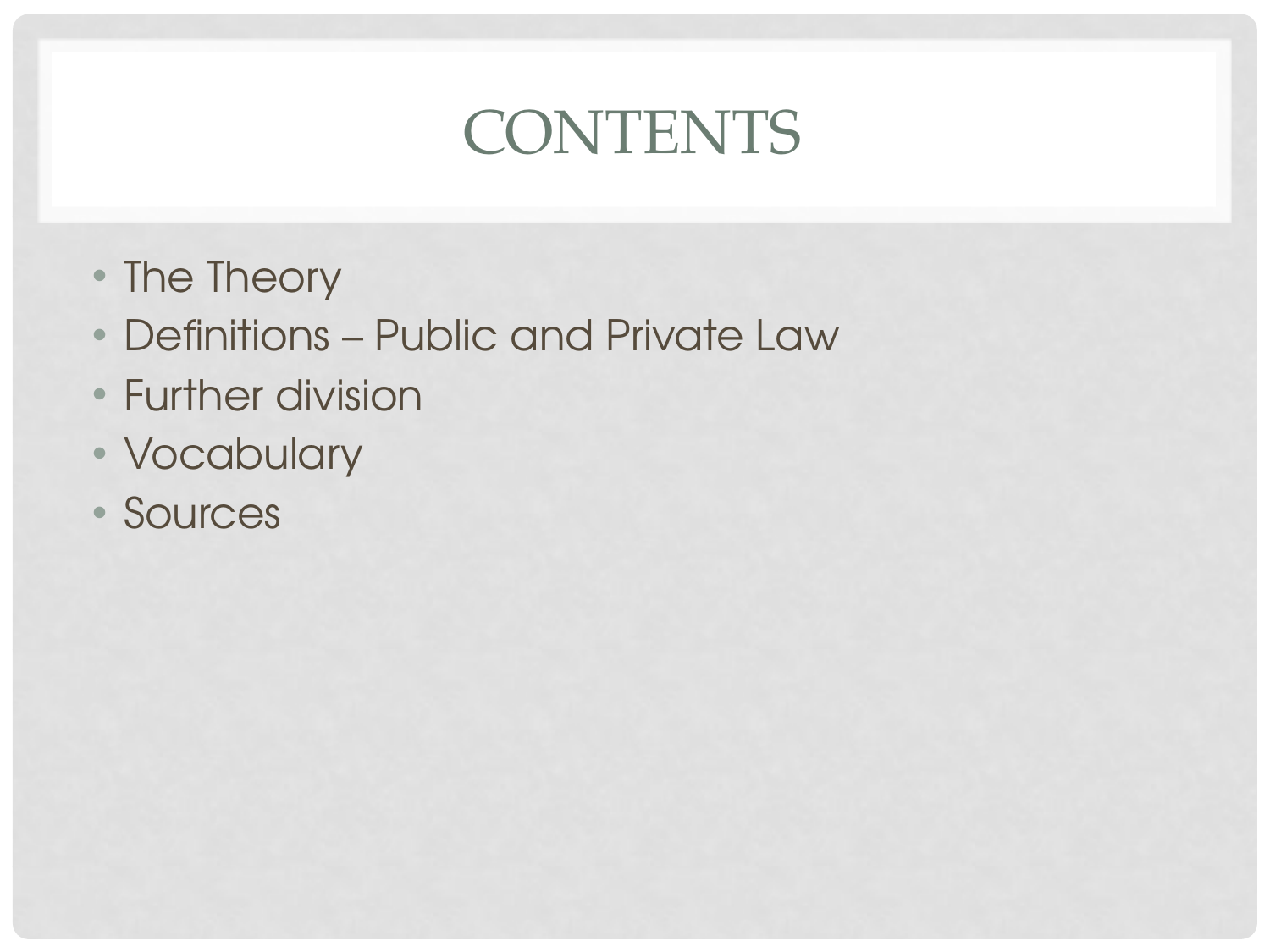

# CONTENTS
The Theory
Definitions – Public and Private Law
Further division
Vocabulary
Sources